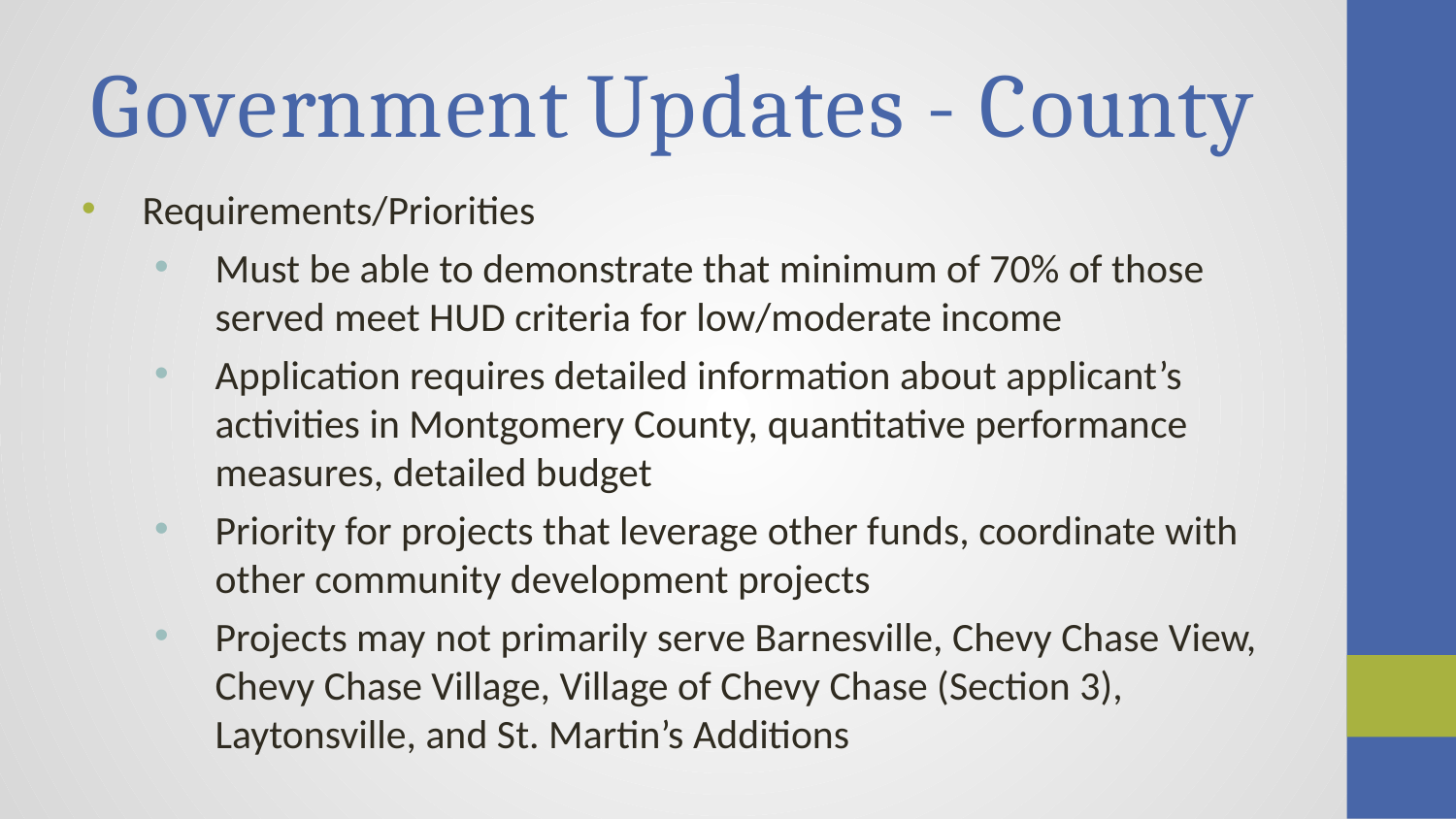

# Government Updates - County
Requirements/Priorities
Must be able to demonstrate that minimum of 70% of those served meet HUD criteria for low/moderate income
Application requires detailed information about applicant’s activities in Montgomery County, quantitative performance measures, detailed budget
Priority for projects that leverage other funds, coordinate with other community development projects
Projects may not primarily serve Barnesville, Chevy Chase View, Chevy Chase Village, Village of Chevy Chase (Section 3), Laytonsville, and St. Martin’s Additions